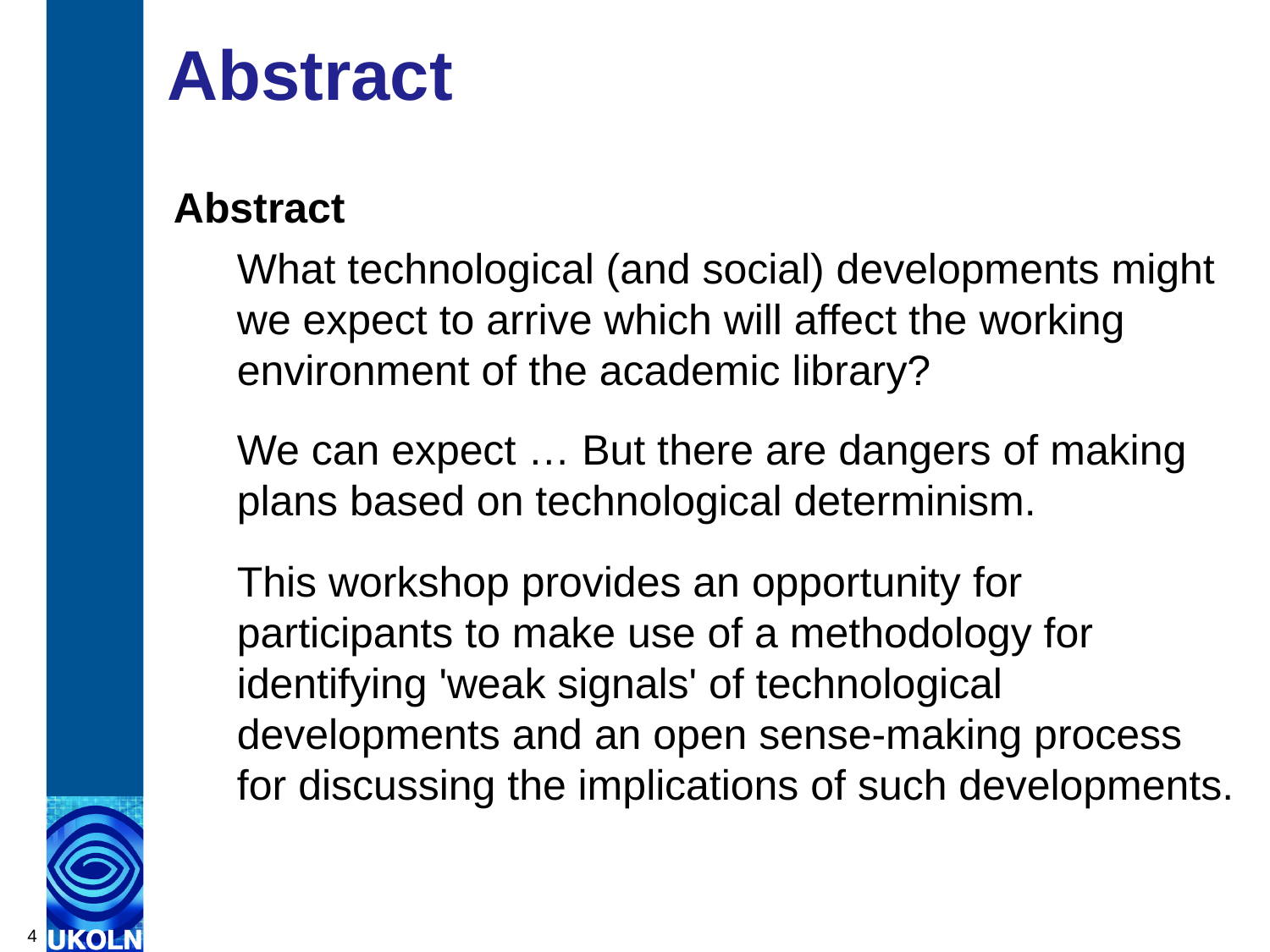

# Abstract
Abstract
What technological (and social) developments might we expect to arrive which will affect the working environment of the academic library?
We can expect … But there are dangers of making plans based on technological determinism.
This workshop provides an opportunity for participants to make use of a methodology for identifying 'weak signals' of technological developments and an open sense-making process for discussing the implications of such developments.

4